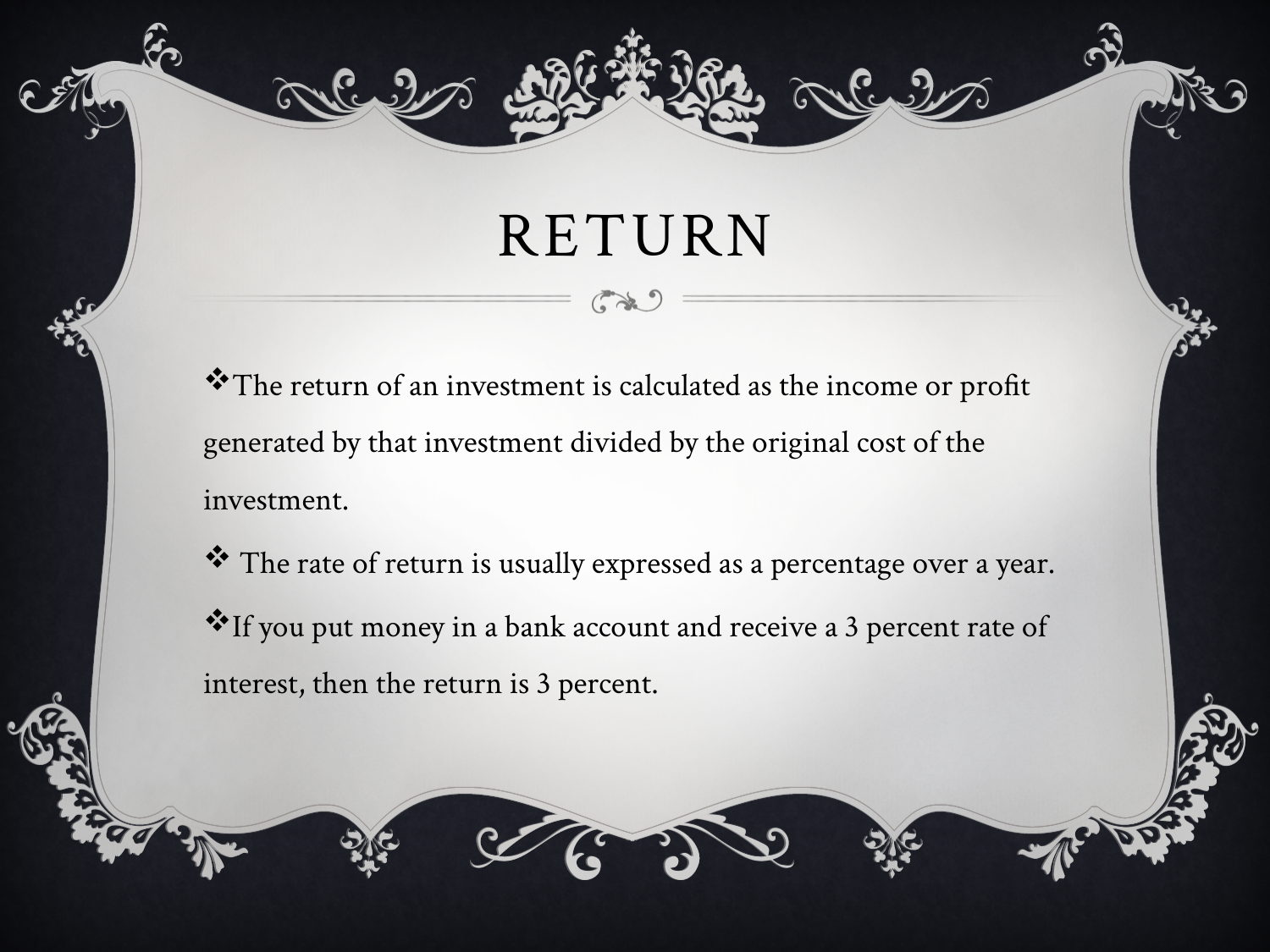

# Return
The return of an investment is calculated as the income or profit generated by that investment divided by the original cost of the investment.
 The rate of return is usually expressed as a percentage over a year.
If you put money in a bank account and receive a 3 percent rate of interest, then the return is 3 percent.